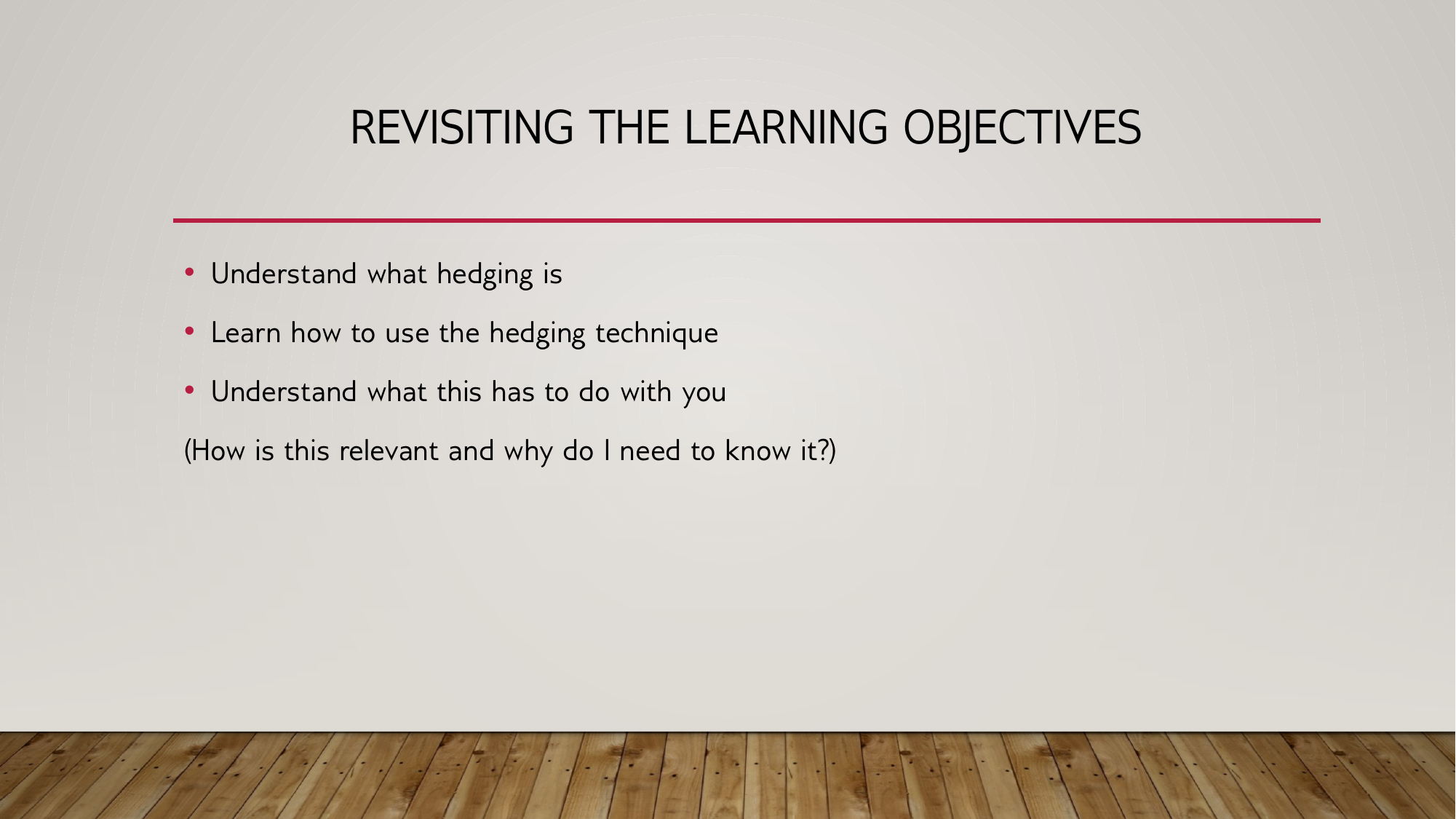

# Revisiting the Learning objectives
Understand what hedging is
Learn how to use the hedging technique
Understand what this has to do with you
(How is this relevant and why do I need to know it?)